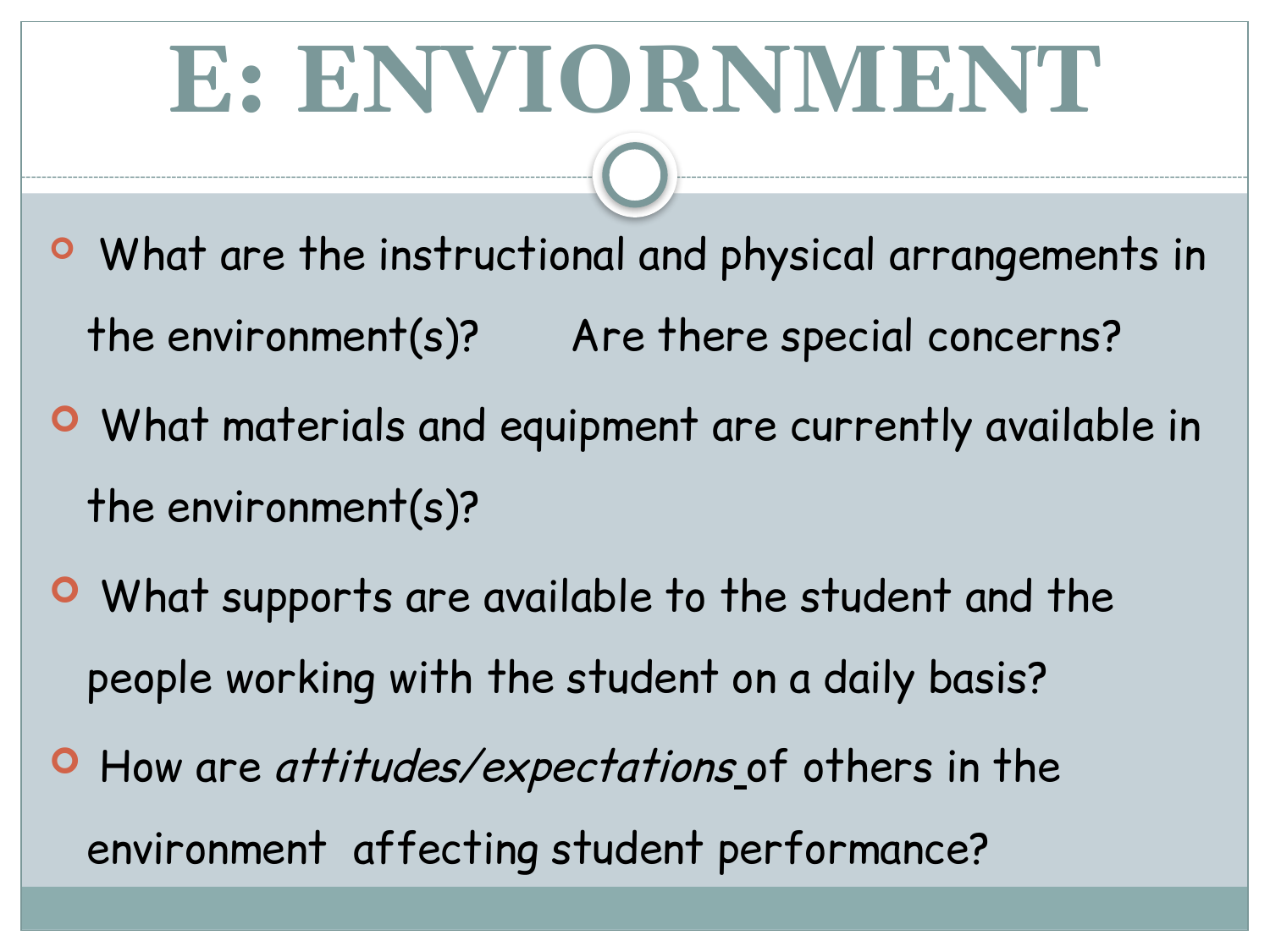

# E: ENVIORNMENT
 What are the instructional and physical arrangements in 	the environment(s)?       Are there special concerns?
 What materials and equipment are currently available in 	the environment(s)?
 What supports are available to the student and the 	people working with the student on a daily basis?
 How are attitudes/expectations of others in the 	environment  affecting student performance?